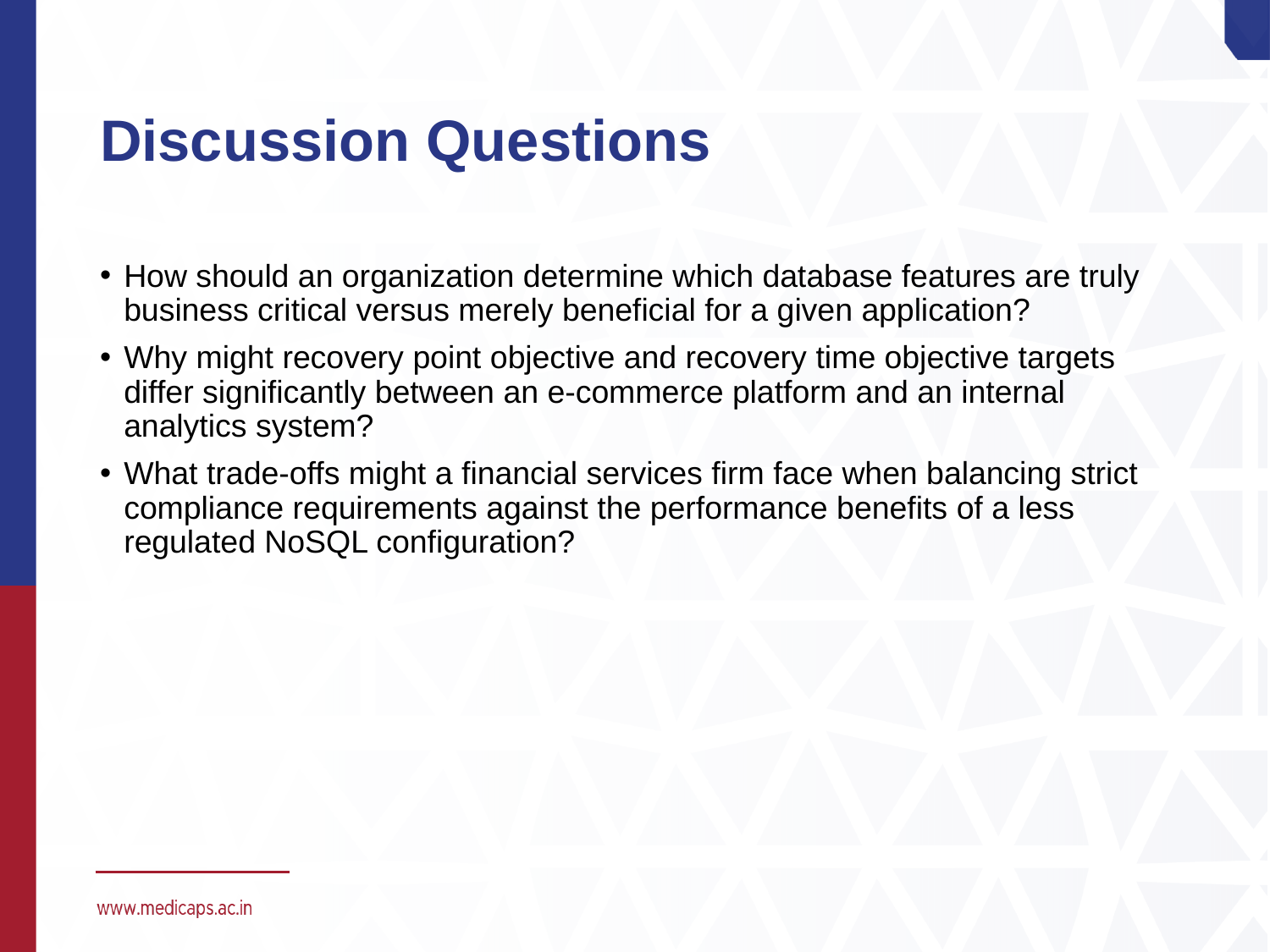

# Discussion Questions
How should an organization determine which database features are truly business critical versus merely beneficial for a given application?
Why might recovery point objective and recovery time objective targets differ significantly between an e-commerce platform and an internal analytics system?
What trade-offs might a financial services firm face when balancing strict compliance requirements against the performance benefits of a less regulated NoSQL configuration?